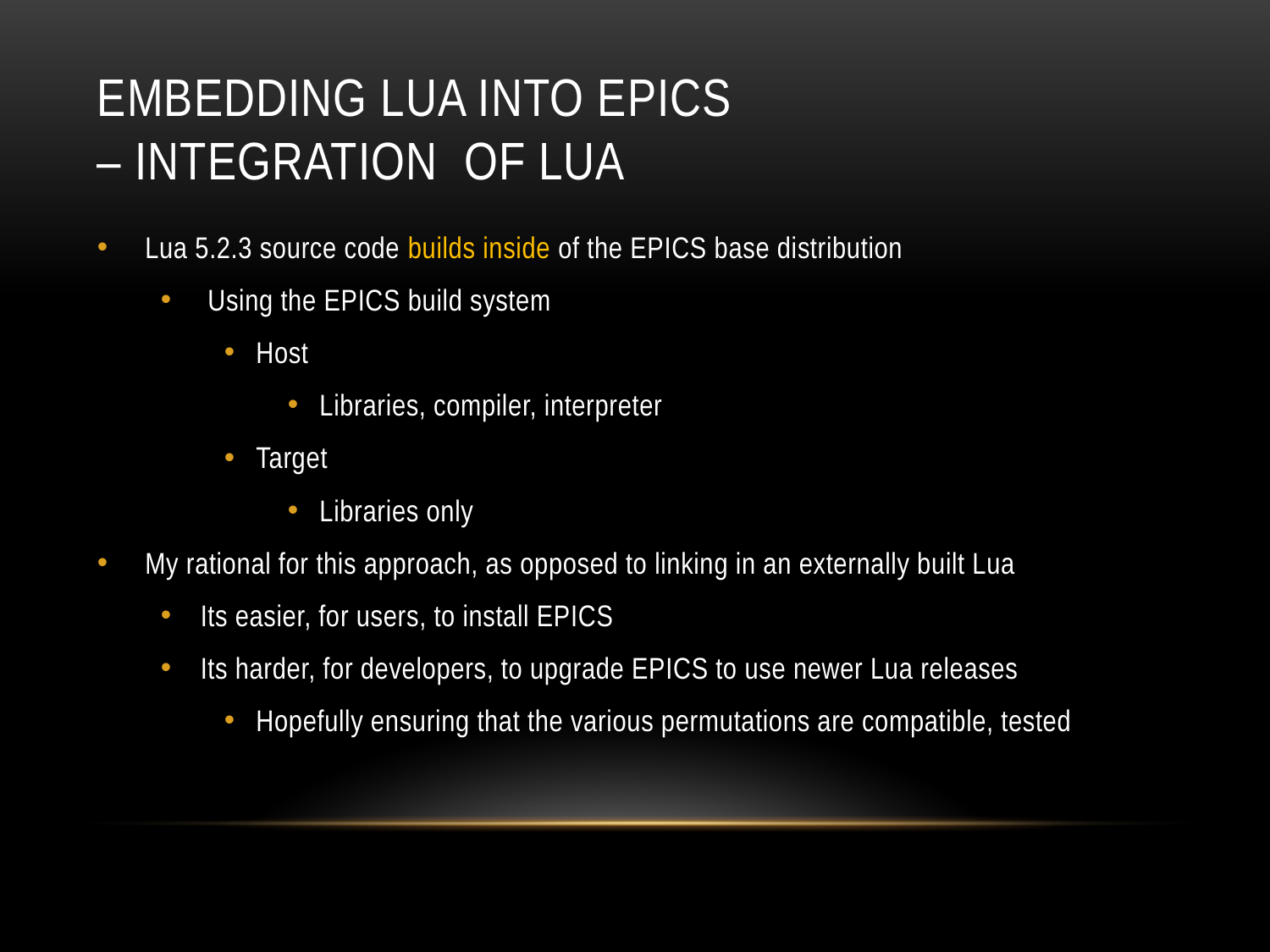

# Embedding Lua into EPICS – Integration  of lua
Lua 5.2.3 source code builds inside of the EPICS base distribution
 Using the EPICS build system
Host
Libraries, compiler, interpreter
Target
Libraries only
My rational for this approach, as opposed to linking in an externally built Lua
Its easier, for users, to install EPICS
Its harder, for developers, to upgrade EPICS to use newer Lua releases
Hopefully ensuring that the various permutations are compatible, tested